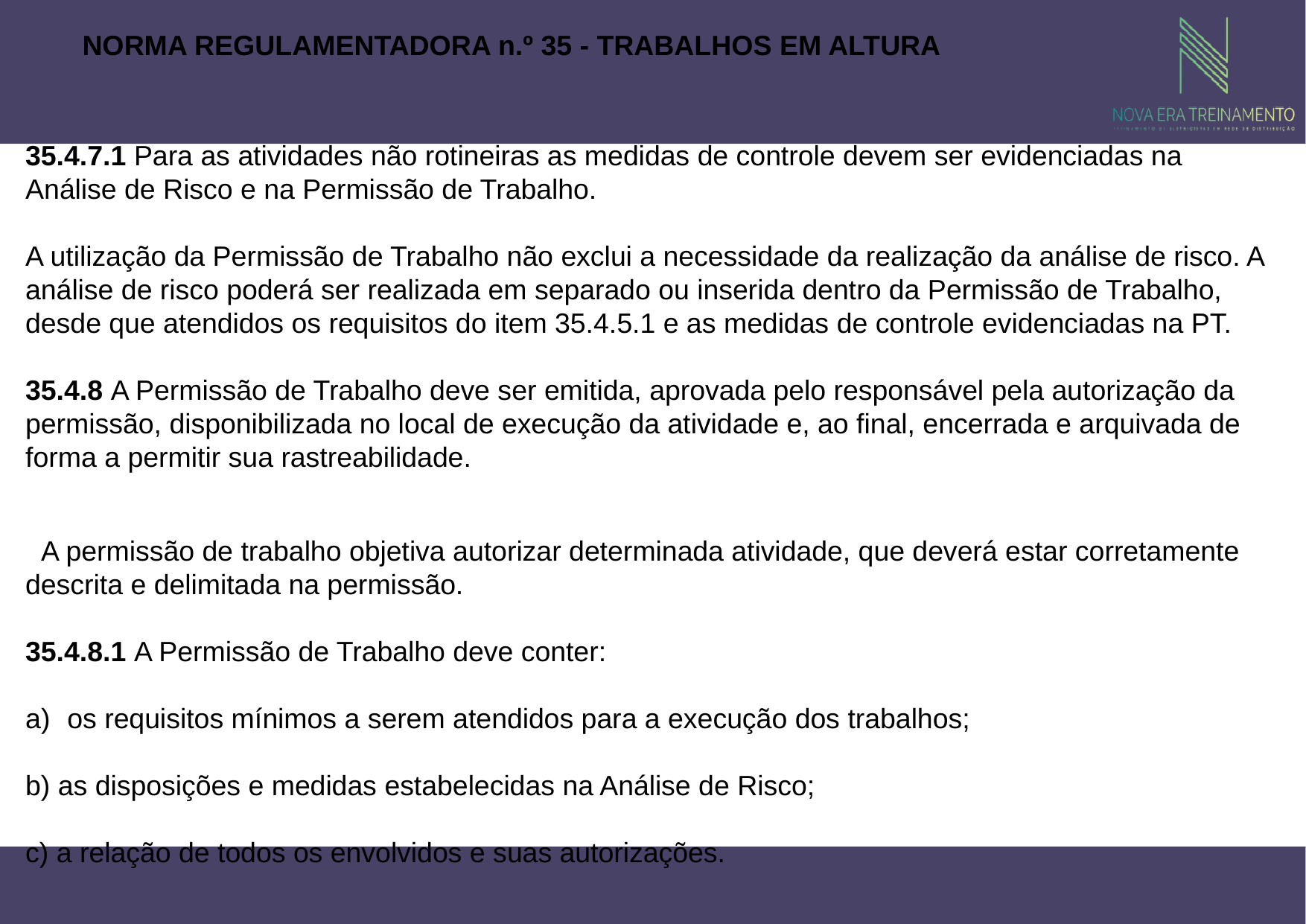

NORMA REGULAMENTADORA n.º 35 - TRABALHOS EM ALTURA
35.4.7.1 Para as atividades não rotineiras as medidas de controle devem ser evidenciadas na Análise de Risco e na Permissão de Trabalho.

A utilização da Permissão de Trabalho não exclui a necessidade da realização da análise de risco. A análise de risco poderá ser realizada em separado ou inserida dentro da Permissão de Trabalho, desde que atendidos os requisitos do item 35.4.5.1 e as medidas de controle evidenciadas na PT.

35.4.8 A Permissão de Trabalho deve ser emitida, aprovada pelo responsável pela autorização da permissão, disponibilizada no local de execução da atividade e, ao final, encerrada e arquivada de forma a permitir sua rastreabilidade.
  A permissão de trabalho objetiva autorizar determinada atividade, que deverá estar corretamente descrita e delimitada na permissão.

35.4.8.1 A Permissão de Trabalho deve conter:

os requisitos mínimos a serem atendidos para a execução dos trabalhos;

b) as disposições e medidas estabelecidas na Análise de Risco;

c) a relação de todos os envolvidos e suas autorizações.